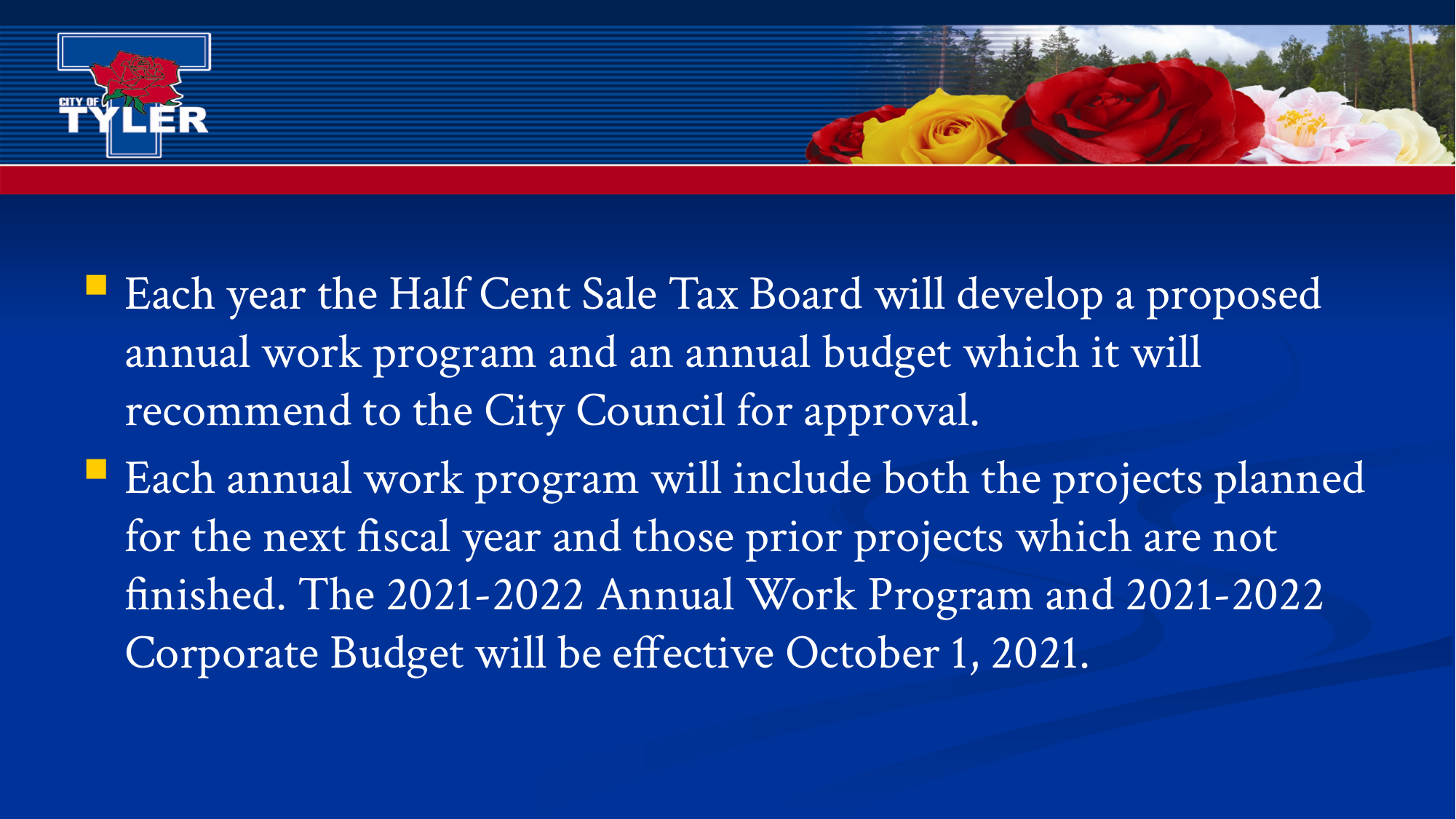

Each year the Half Cent Sale Tax Board will develop a proposed annual work program and an annual budget which it will recommend to the City Council for approval.
Each annual work program will include both the projects planned for the next fiscal year and those prior projects which are not finished. The 2021-2022 Annual Work Program and 2021-2022 Corporate Budget will be effective October 1, 2021.